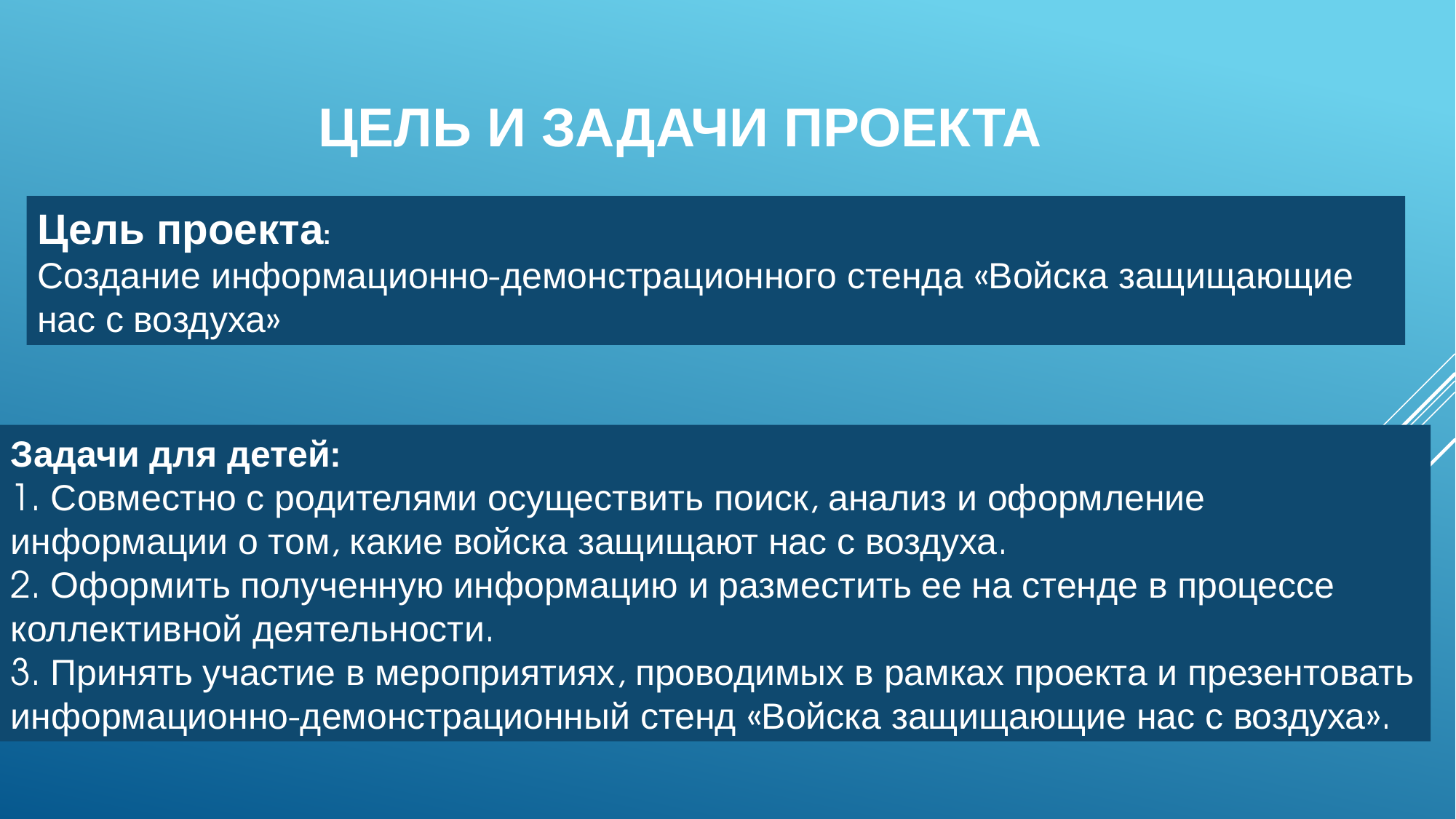

# Цель и задачи проекта
Цель проекта:
Создание информационно-демонстрационного стенда «Войска защищающие нас с воздуха»
Задачи для детей:
1. Совместно с родителями осуществить поиск, анализ и оформление информации о том, какие войска защищают нас с воздуха.
2. Оформить полученную информацию и разместить ее на стенде в процессе коллективной деятельности.
3. Принять участие в мероприятиях, проводимых в рамках проекта и презентовать информационно-демонстрационный стенд «Войска защищающие нас с воздуха».